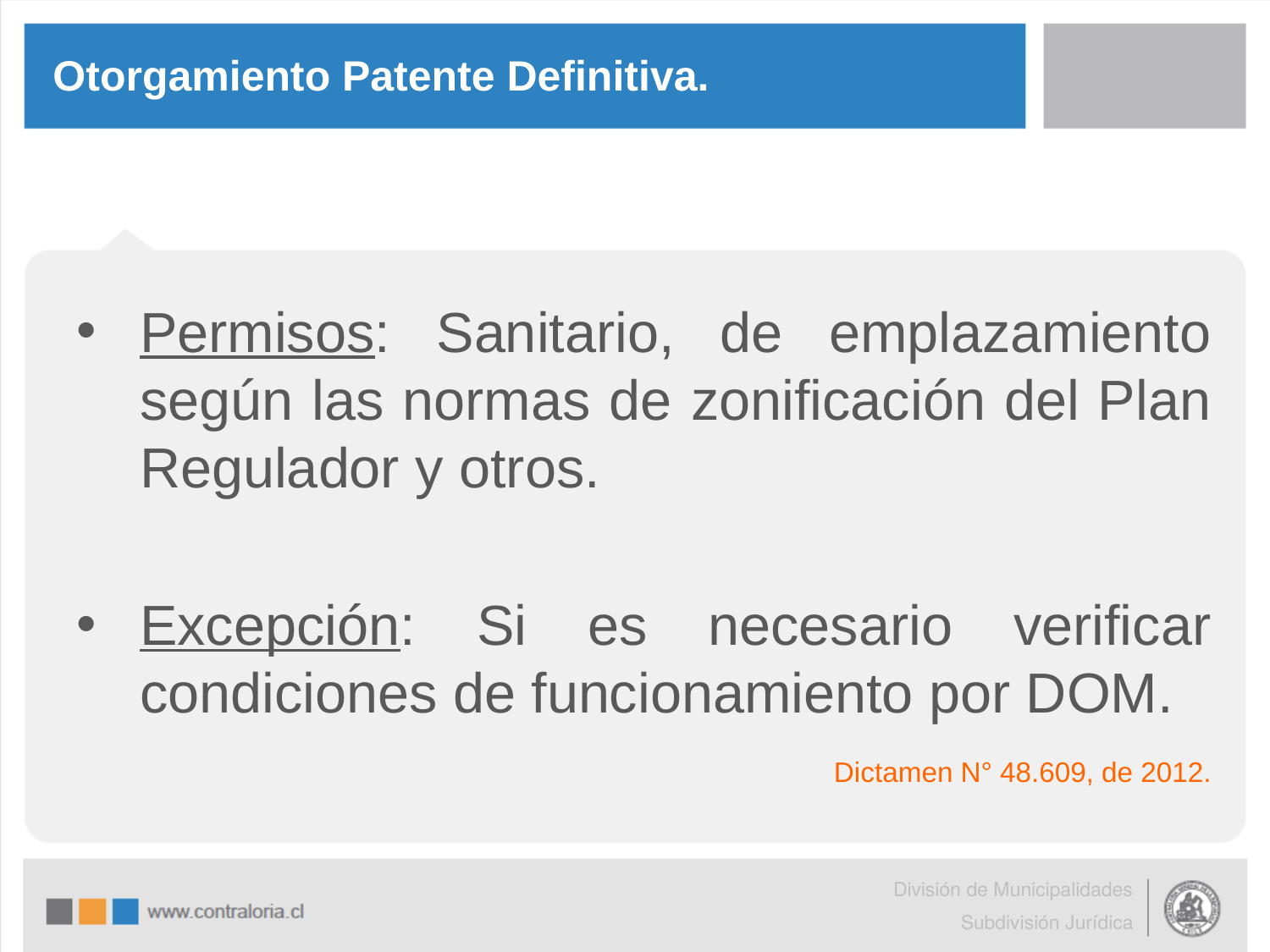

# Otorgamiento Patente Definitiva.
Permisos: Sanitario, de emplazamiento según las normas de zonificación del Plan Regulador y otros.

Excepción: Si es necesario verificar condiciones de funcionamiento por DOM.

Dictamen N° 48.609, de 2012.

División de Municipalidades

Subdivisión Jurídica